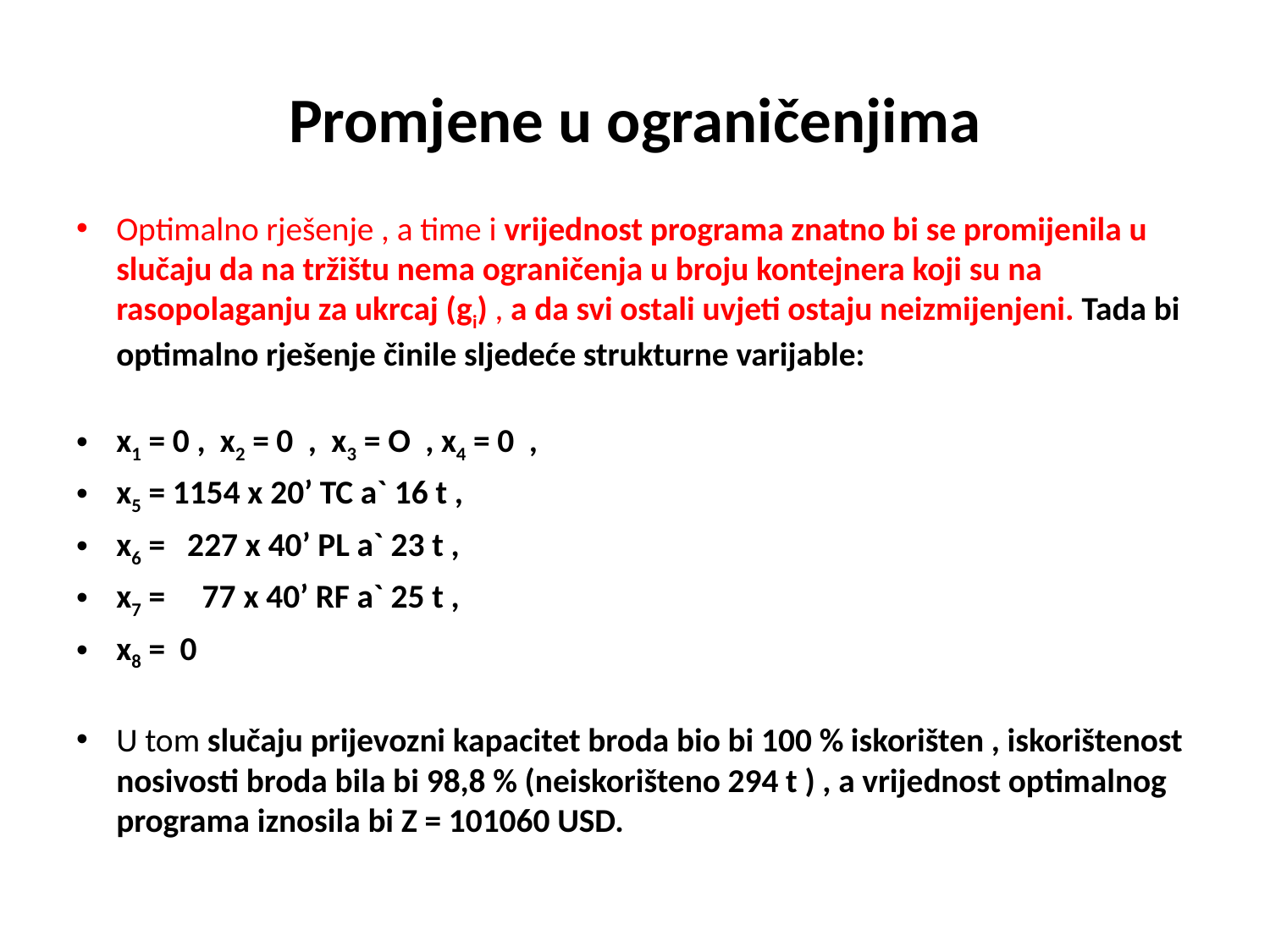

# Promjene u ograničenjima
Optimalno rješenje , a time i vrijednost programa znatno bi se promijenila u slučaju da na tržištu nema ograničenja u broju kontejnera koji su na rasopolaganju za ukrcaj (gi) , a da svi ostali uvjeti ostaju neizmijenjeni. Tada bi optimalno rješenje činile sljedeće strukturne varijable:
x1 = 0 ,  x2 = 0  ,  x3 = O  , x4 = 0  ,
x5 = 1154 x 20’ TC a` 16 t ,
x6 =   227 x 40’ PL a` 23 t ,
x7 =     77 x 40’ RF a` 25 t ,
x8 =  0
U tom slučaju prijevozni kapacitet broda bio bi 100 % iskorišten , iskorištenost nosivosti broda bila bi 98,8 % (neiskorišteno 294 t ) , a vrijednost optimalnog programa iznosila bi Z = 101060 USD.